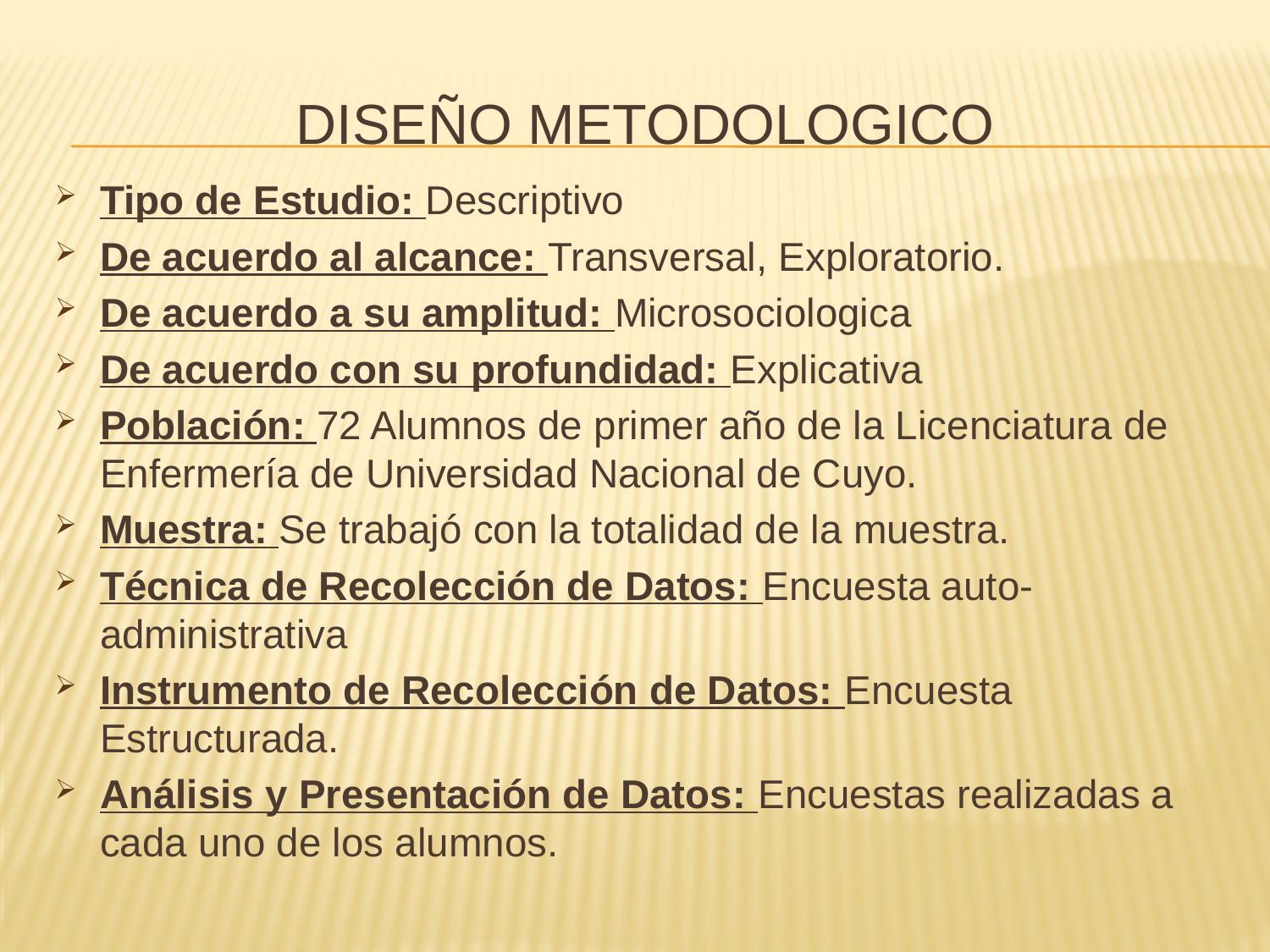

# Diseño metodologico
Tipo de Estudio: Descriptivo
De acuerdo al alcance: Transversal, Exploratorio.
De acuerdo a su amplitud: Microsociologica
De acuerdo con su profundidad: Explicativa
Población: 72 Alumnos de primer año de la Licenciatura de Enfermería de Universidad Nacional de Cuyo.
Muestra: Se trabajó con la totalidad de la muestra.
Técnica de Recolección de Datos: Encuesta auto-administrativa
Instrumento de Recolección de Datos: Encuesta Estructurada.
Análisis y Presentación de Datos: Encuestas realizadas a cada uno de los alumnos.